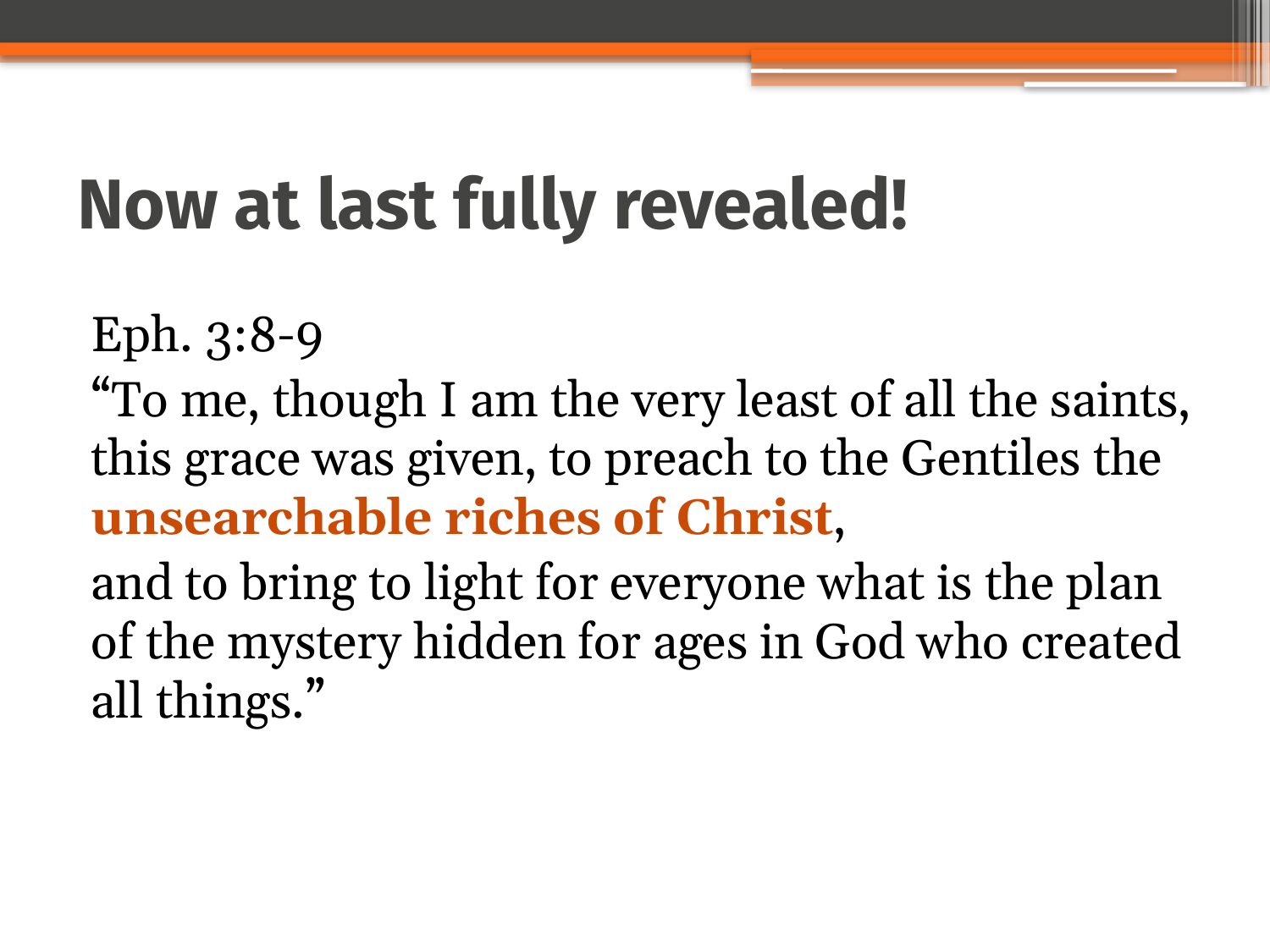

# Now at last fully revealed!
Eph. 3:8-9
“To me, though I am the very least of all the saints, this grace was given, to preach to the Gentiles the unsearchable riches of Christ,
and to bring to light for everyone what is the plan of the mystery hidden for ages in God who created all things.”